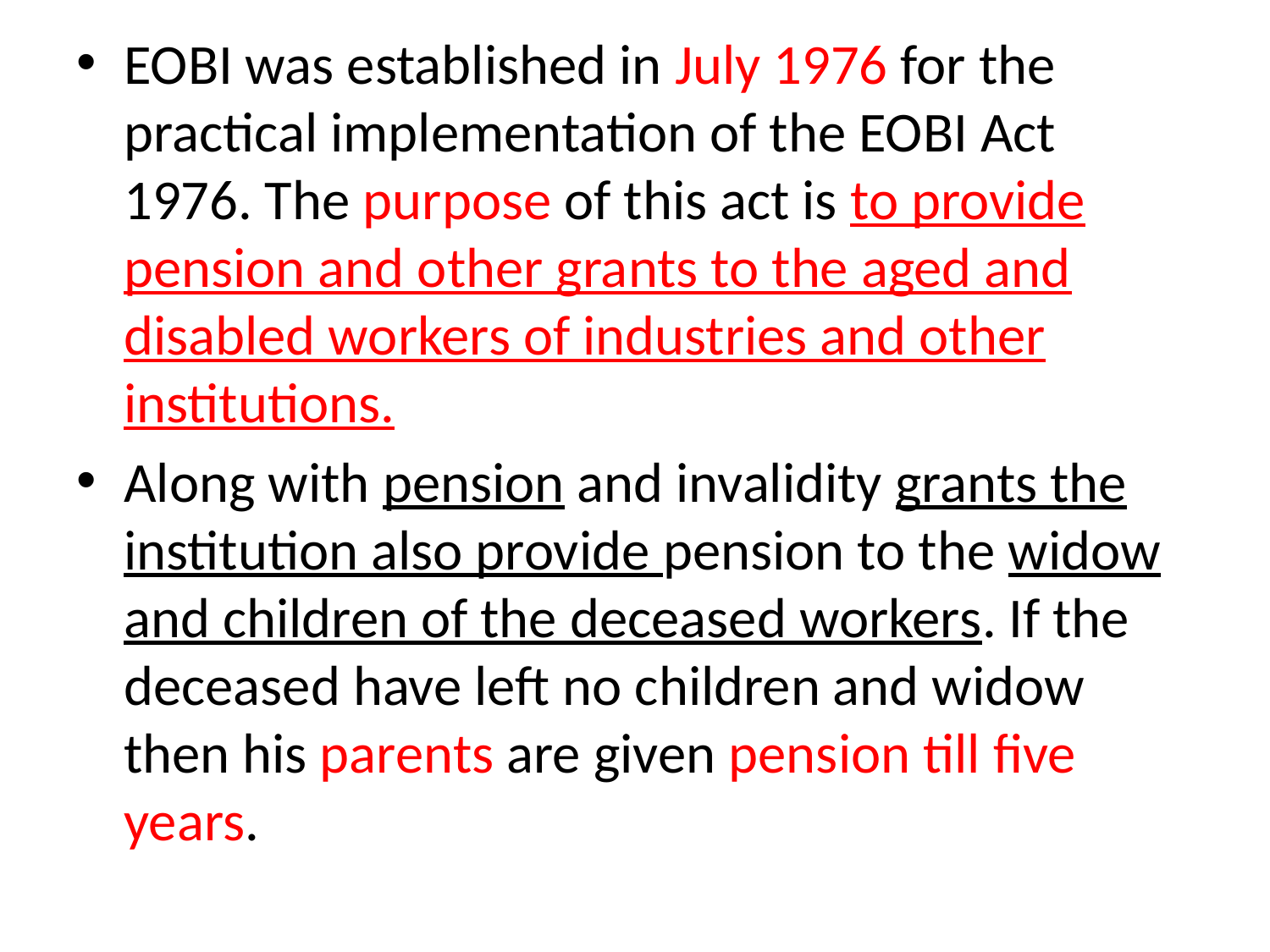

EOBI was established in July 1976 for the practical implementation of the EOBI Act 1976. The purpose of this act is to provide pension and other grants to the aged and disabled workers of industries and other institutions.
Along with pension and invalidity grants the institution also provide pension to the widow and children of the deceased workers. If the deceased have left no children and widow then his parents are given pension till five years.